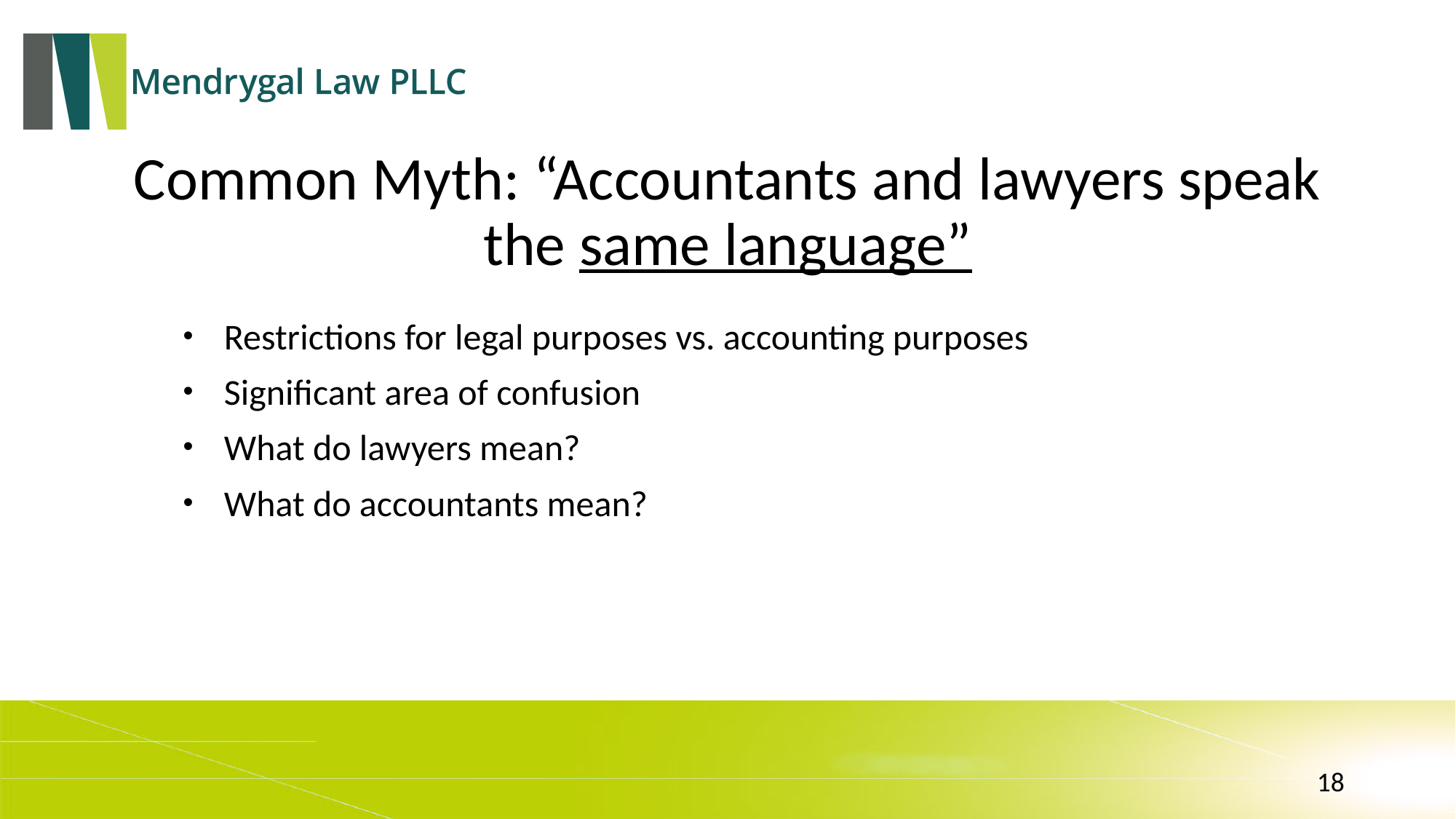

Restrictions for legal purposes vs. accounting purposes
Significant area of confusion
What do lawyers mean?
What do accountants mean?
# Common Myth: “Accountants and lawyers speak the same language”
18